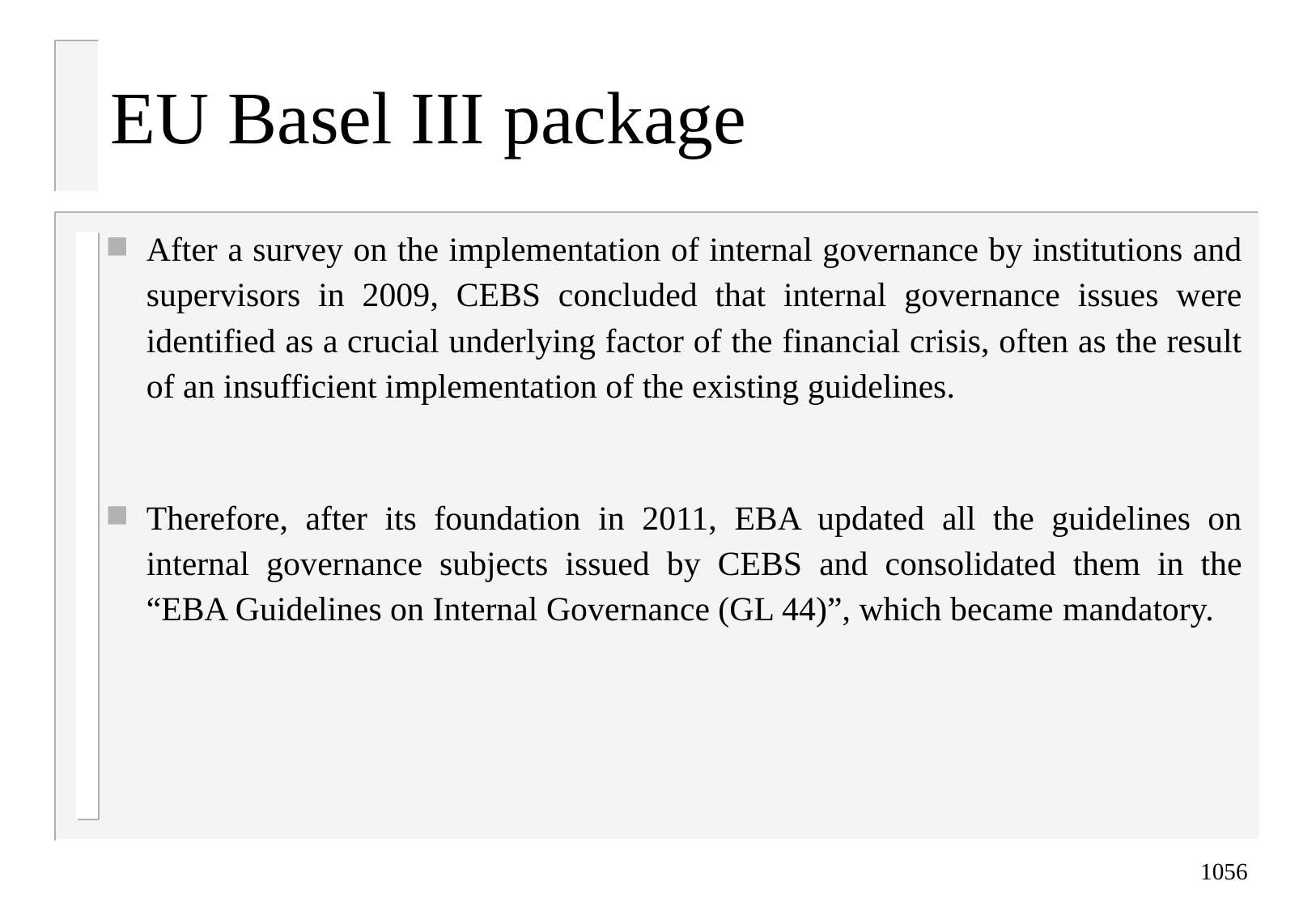

# EU Basel III package
After a survey on the implementation of internal governance by institutions and supervisors in 2009, CEBS concluded that internal governance issues were identified as a crucial underlying factor of the financial crisis, often as the result of an insufficient implementation of the existing guidelines.

Therefore, after its foundation in 2011, EBA updated all the guidelines on internal governance subjects issued by CEBS and consolidated them in the “EBA Guidelines on Internal Governance (GL 44)”, which became mandatory.
1056